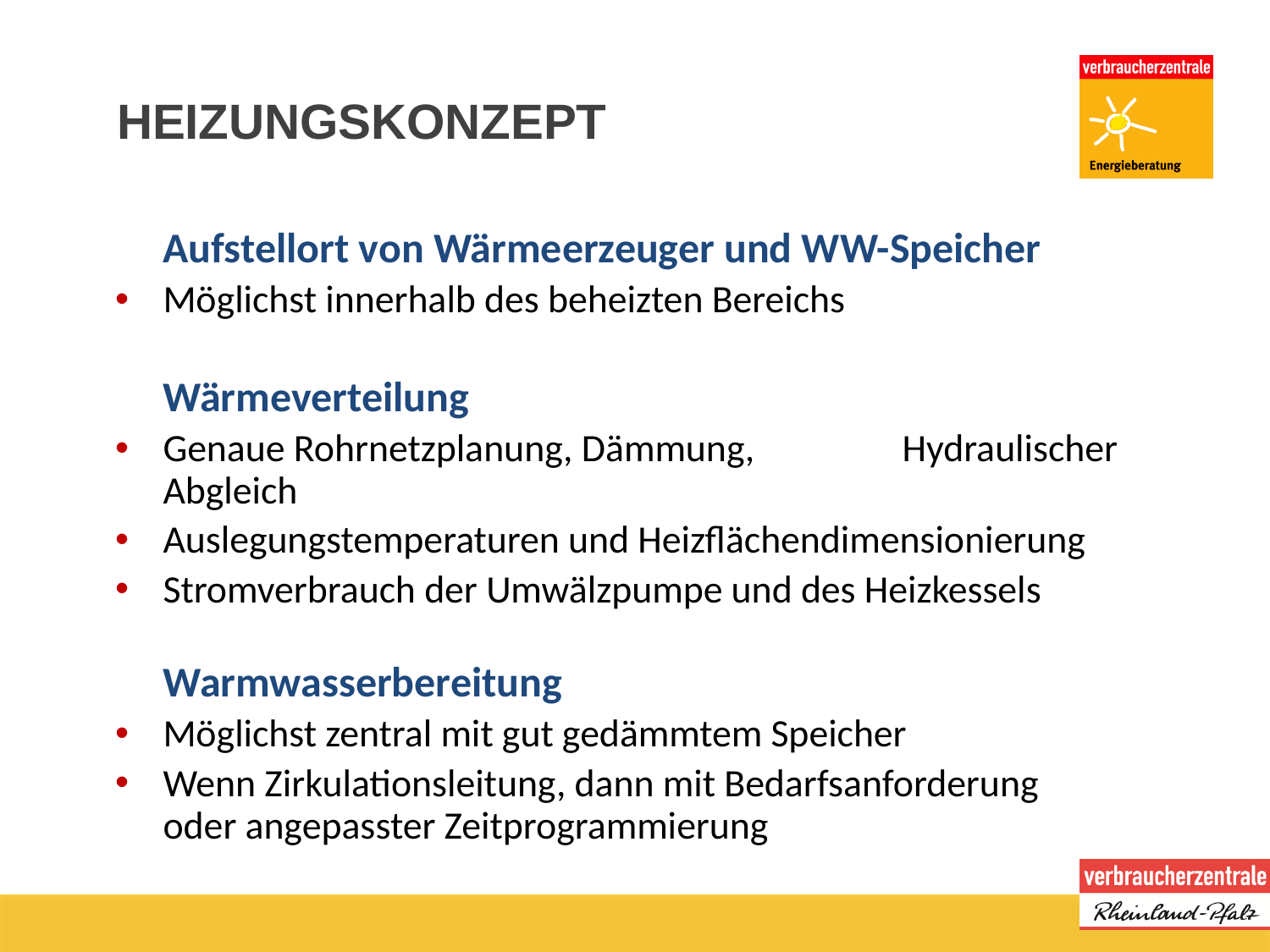

# HEIZUNGSKONZEPT
	Aufstellort von Wärmeerzeuger und WW-Speicher
Möglichst innerhalb des beheizten Bereichs

	Wärmeverteilung
Genaue Rohrnetzplanung, Dämmung,                 Hydraulischer Abgleich
Auslegungstemperaturen und Heizflächendimensionierung
Stromverbrauch der Umwälzpumpe und des Heizkessels

	Warmwasserbereitung
Möglichst zentral mit gut gedämmtem Speicher
Wenn Zirkulationsleitung, dann mit Bedarfsanforderung oder angepasster Zeitprogrammierung